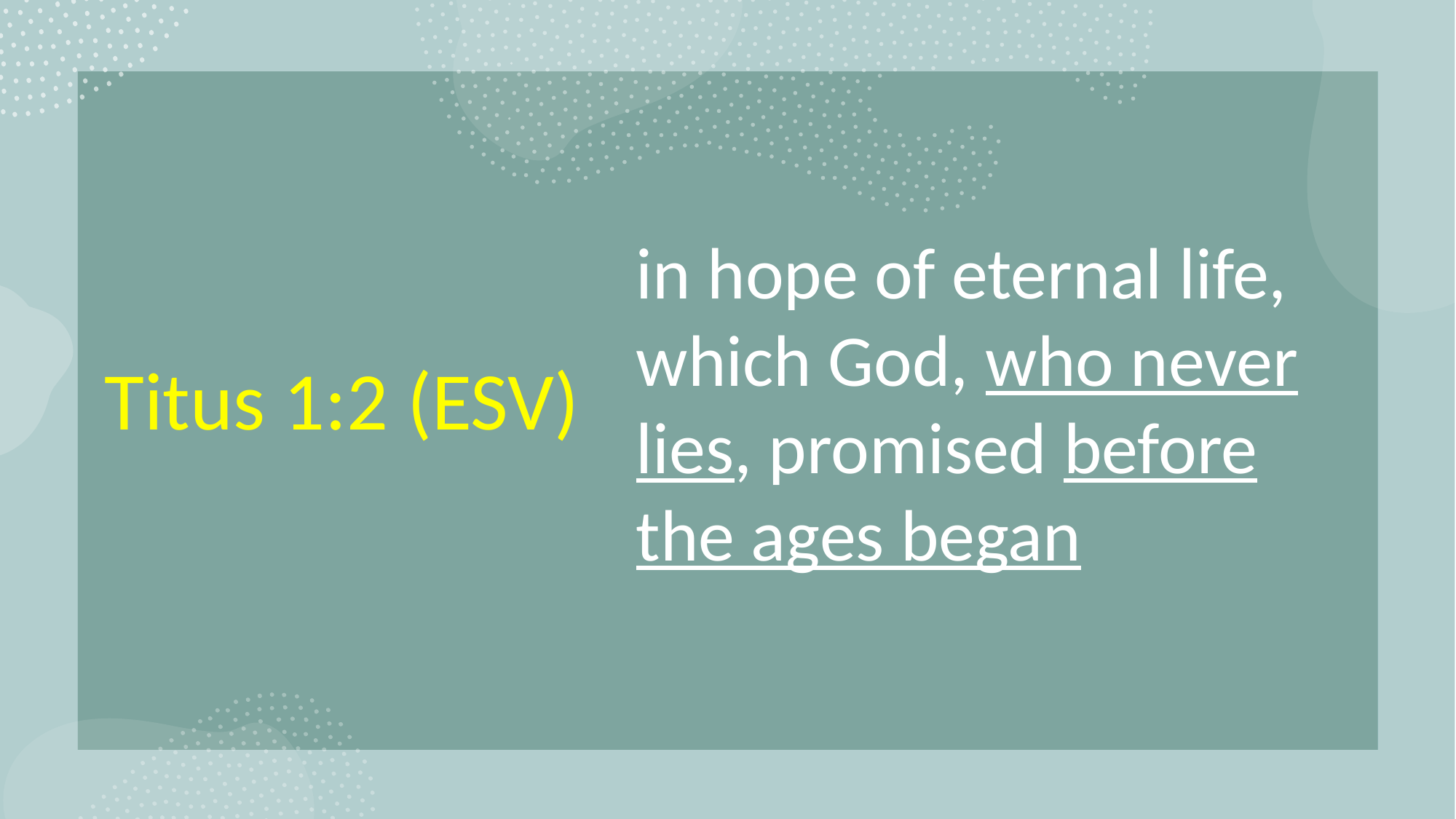

# Titus 1:2 (ESV)
in hope of eternal life, which God, who never lies, promised before the ages began